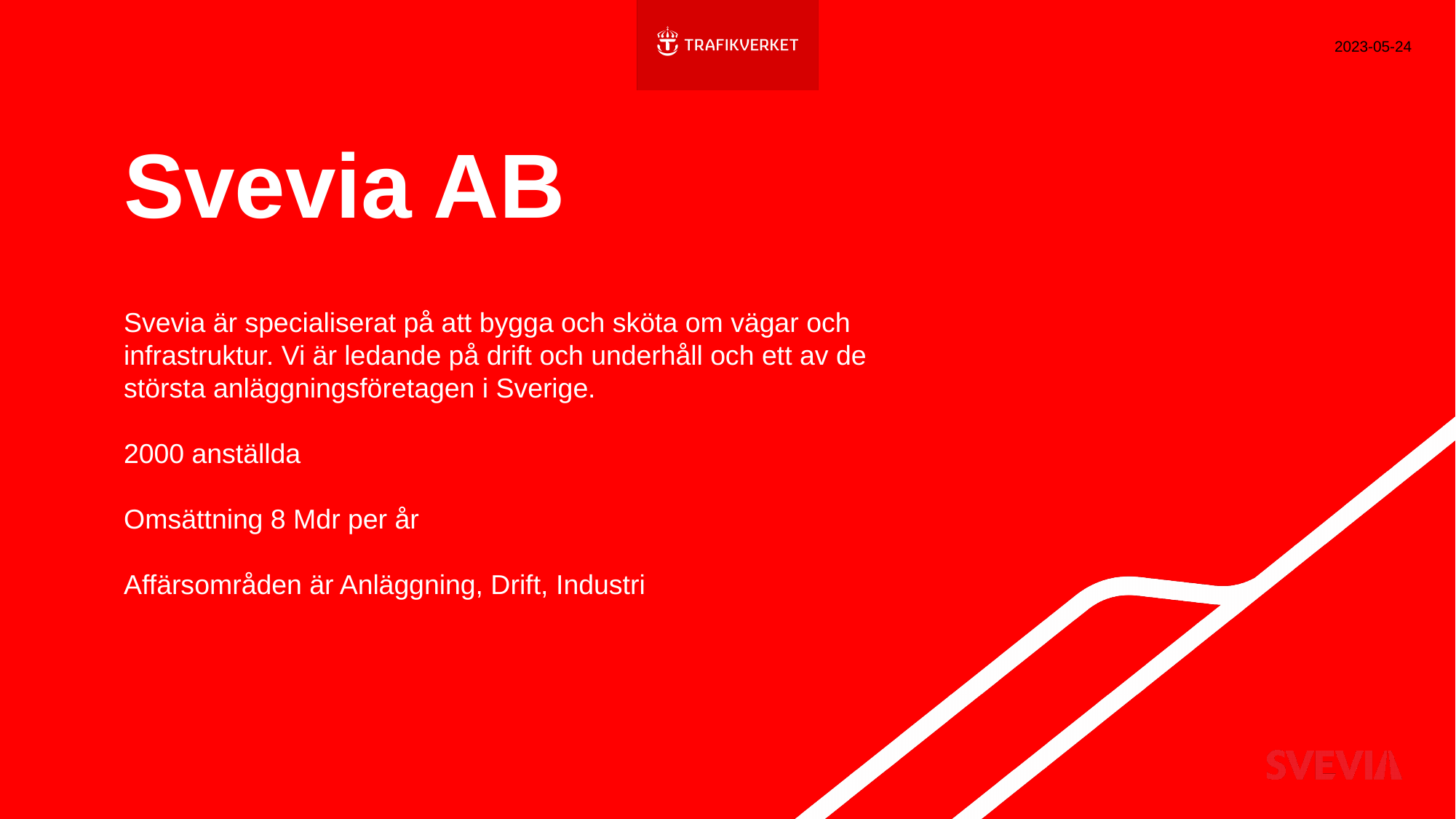

2023-05-24
# Svevia AB
Svevia är specialiserat på att bygga och sköta om vägar och infrastruktur. Vi är ledande på drift och underhåll och ett av de största anläggningsföretagen i Sverige.

2000 anställda

Omsättning 8 Mdr per år

Affärsområden är Anläggning, Drift, Industri